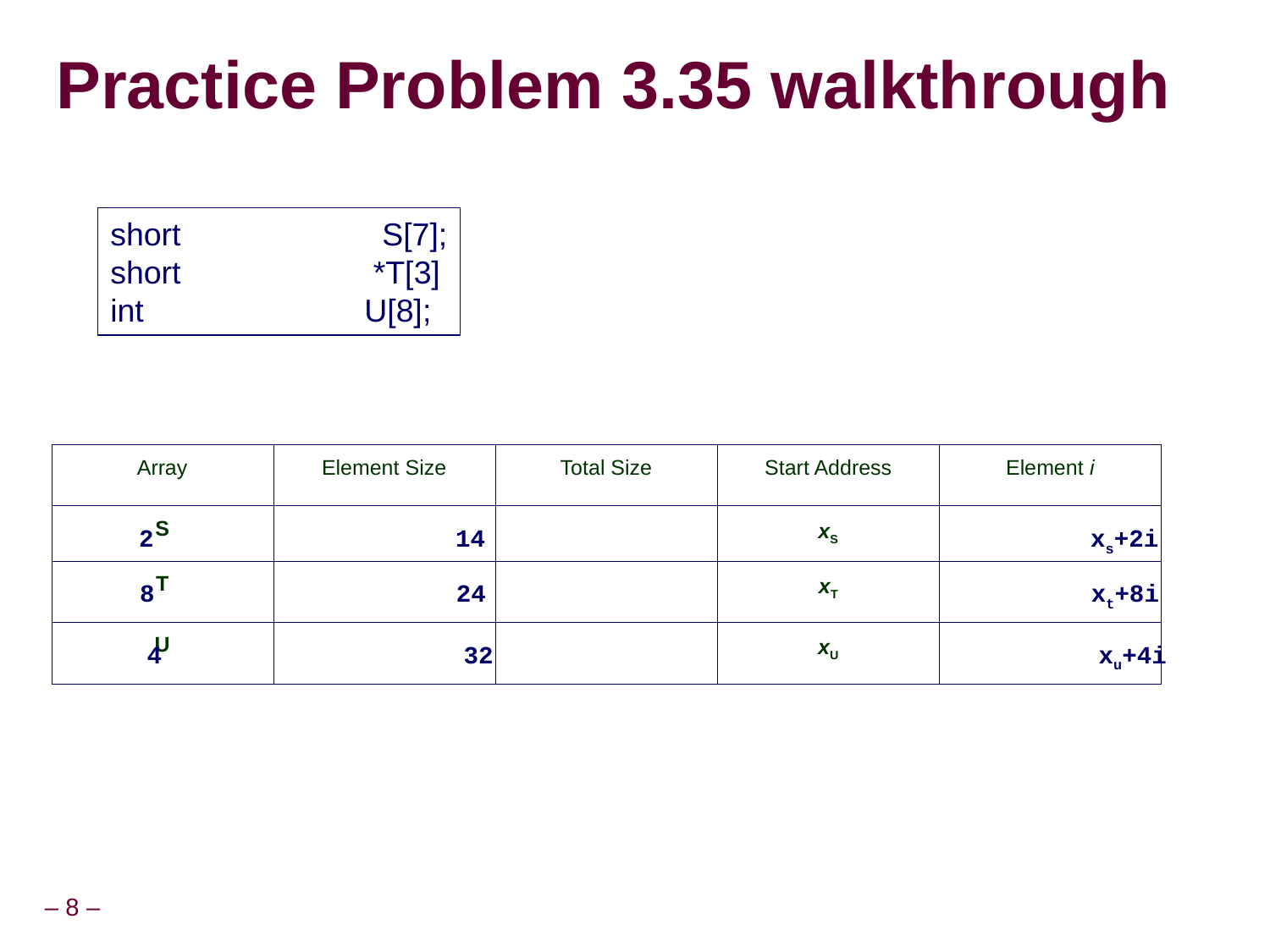

# Practice Problem 3.35 walkthrough
short 		  S[7];
short 		 *T[3]
int 		U[8];
| Array | Element Size | Total Size | Start Address | Element i |
| --- | --- | --- | --- | --- |
| S |  |  | xS |  |
| T |  |  | xT |  |
| U |  |  | xU |  |

2			14					xs+2i

8			24					xt+8i

4			32					xu+4i